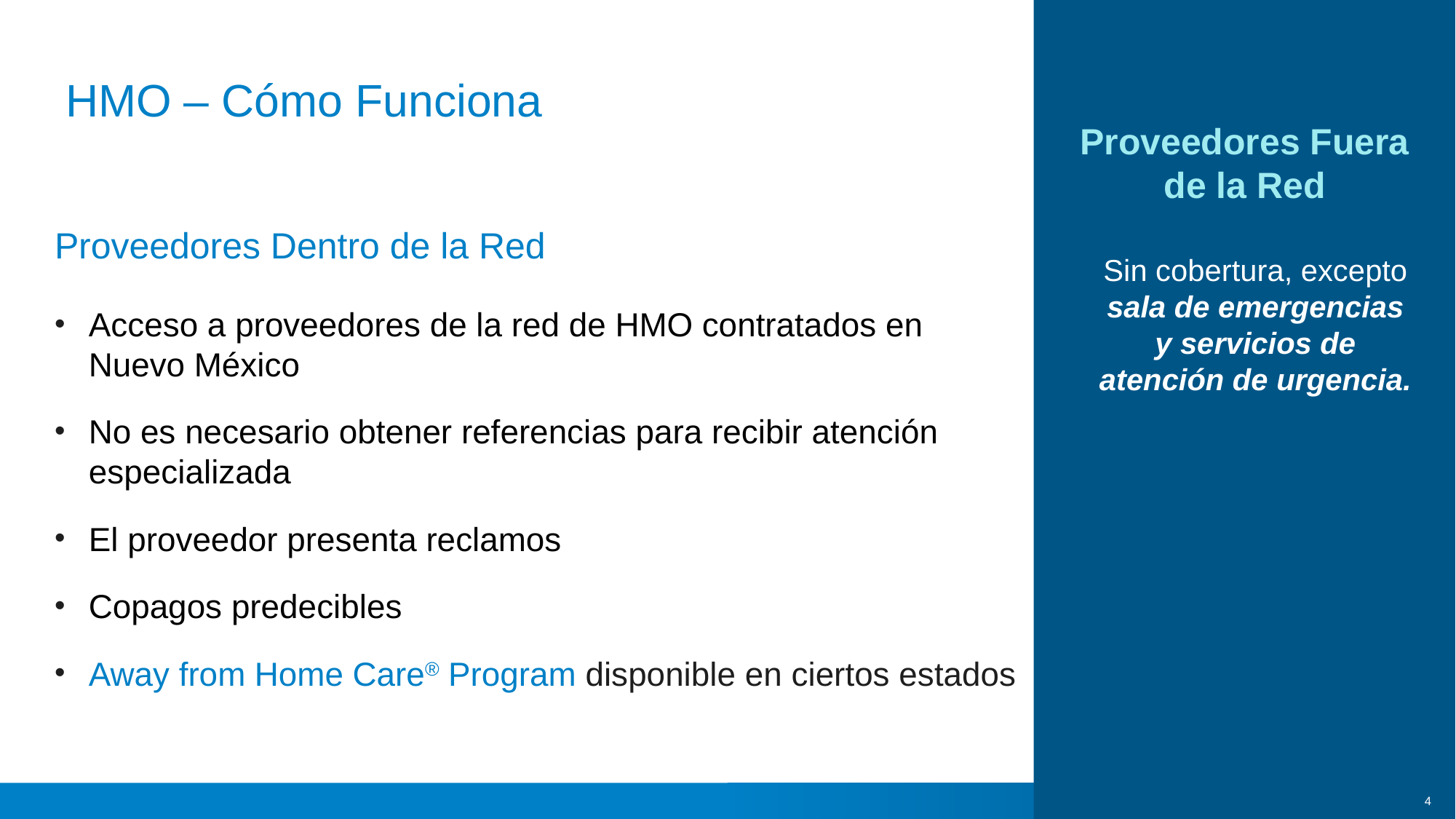

# HMO – Cómo Funciona
Proveedores Fuera de la Red
Proveedores Dentro de la Red
Sin cobertura, excepto sala de emergencias y servicios de atención de urgencia.
Acceso a proveedores de la red de HMO contratados en Nuevo México
No es necesario obtener referencias para recibir atención especializada
El proveedor presenta reclamos
Copagos predecibles
Away from Home Care® Program disponible en ciertos estados

4